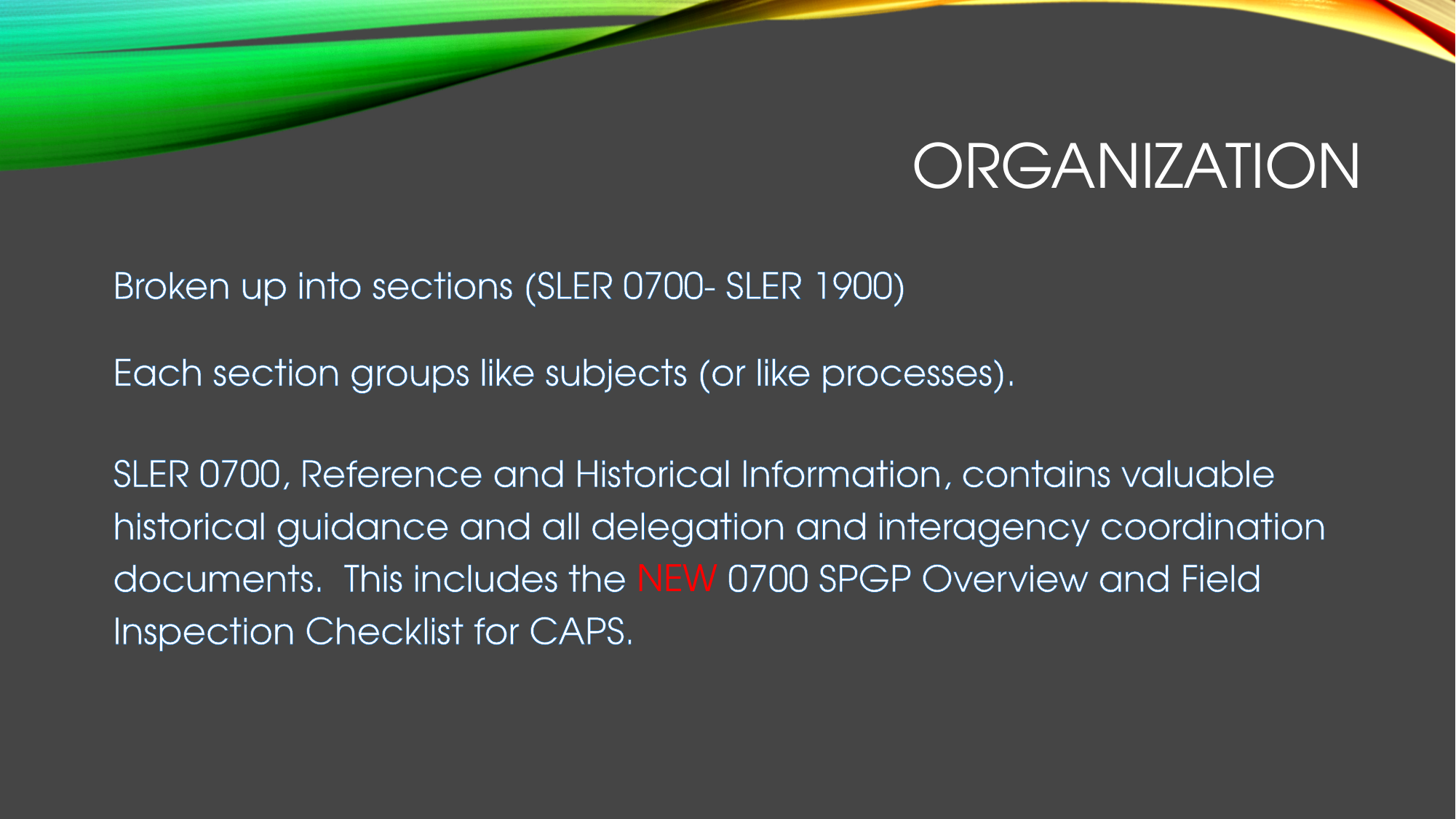

# Organization
Broken up into sections (SLER 0700- SLER 1900)

Each section groups like subjects (or like processes).

SLER 0700, Reference and Historical Information, contains valuable historical guidance and all delegation and interagency coordination documents.  This includes the NEW 0700 SPGP Overview and Field Inspection Checklist for CAPS.